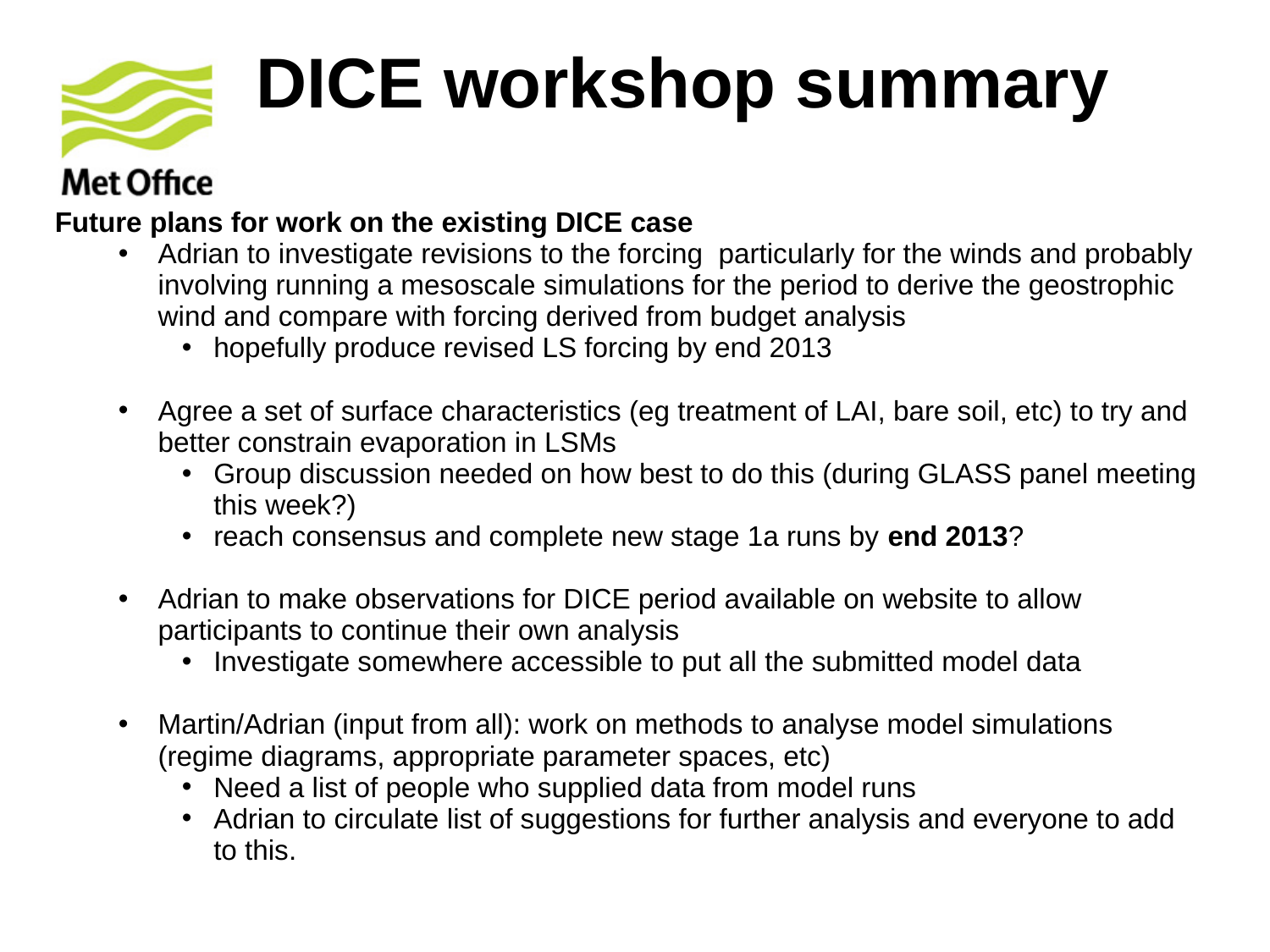

# DICE workshop summary
Future plans for work on the existing DICE case
Adrian to investigate revisions to the forcing  particularly for the winds and probably involving running a mesoscale simulations for the period to derive the geostrophic wind and compare with forcing derived from budget analysis
hopefully produce revised LS forcing by end 2013

Agree a set of surface characteristics (eg treatment of LAI, bare soil, etc) to try and better constrain evaporation in LSMs
Group discussion needed on how best to do this (during GLASS panel meeting this week?)
reach consensus and complete new stage 1a runs by end 2013?

Adrian to make observations for DICE period available on website to allow participants to continue their own analysis
Investigate somewhere accessible to put all the submitted model data

Martin/Adrian (input from all): work on methods to analyse model simulations (regime diagrams, appropriate parameter spaces, etc)
Need a list of people who supplied data from model runs
Adrian to circulate list of suggestions for further analysis and everyone to add to this.